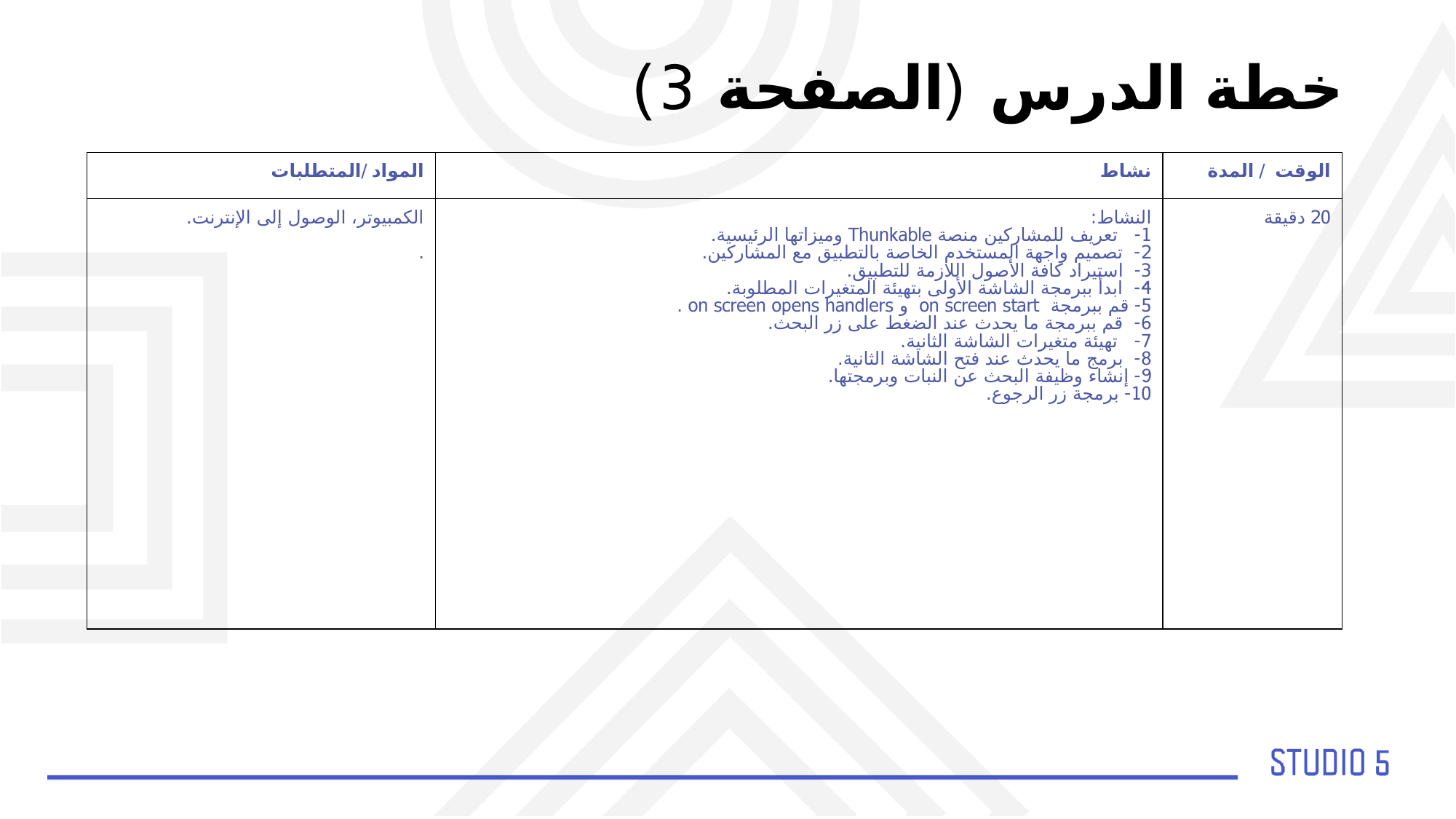

خطة الدرس (الصفحة 3)
| المواد/المتطلبات | نشاط | الوقت / المدة |
| --- | --- | --- |
| الكمبيوتر، الوصول إلى الإنترنت. . | النشاط: 1- تعريف للمشاركين منصة Thunkable وميزاتها الرئيسية. 2- تصميم واجهة المستخدم الخاصة بالتطبيق مع المشاركين. 3- استيراد كافة الأصول اللازمة للتطبيق. 4- ابدأ ببرمجة الشاشة الأولى بتهيئة المتغيرات المطلوبة. 5- قم ببرمجة on screen start و on screen opens handlers . 6- قم ببرمجة ما يحدث عند الضغط على زر البحث. 7- تهيئة متغيرات الشاشة الثانية. 8- برمج ما يحدث عند فتح الشاشة الثانية. 9- إنشاء وظيفة البحث عن النبات وبرمجتها. 10- برمجة زر الرجوع. | 20 دقيقة |